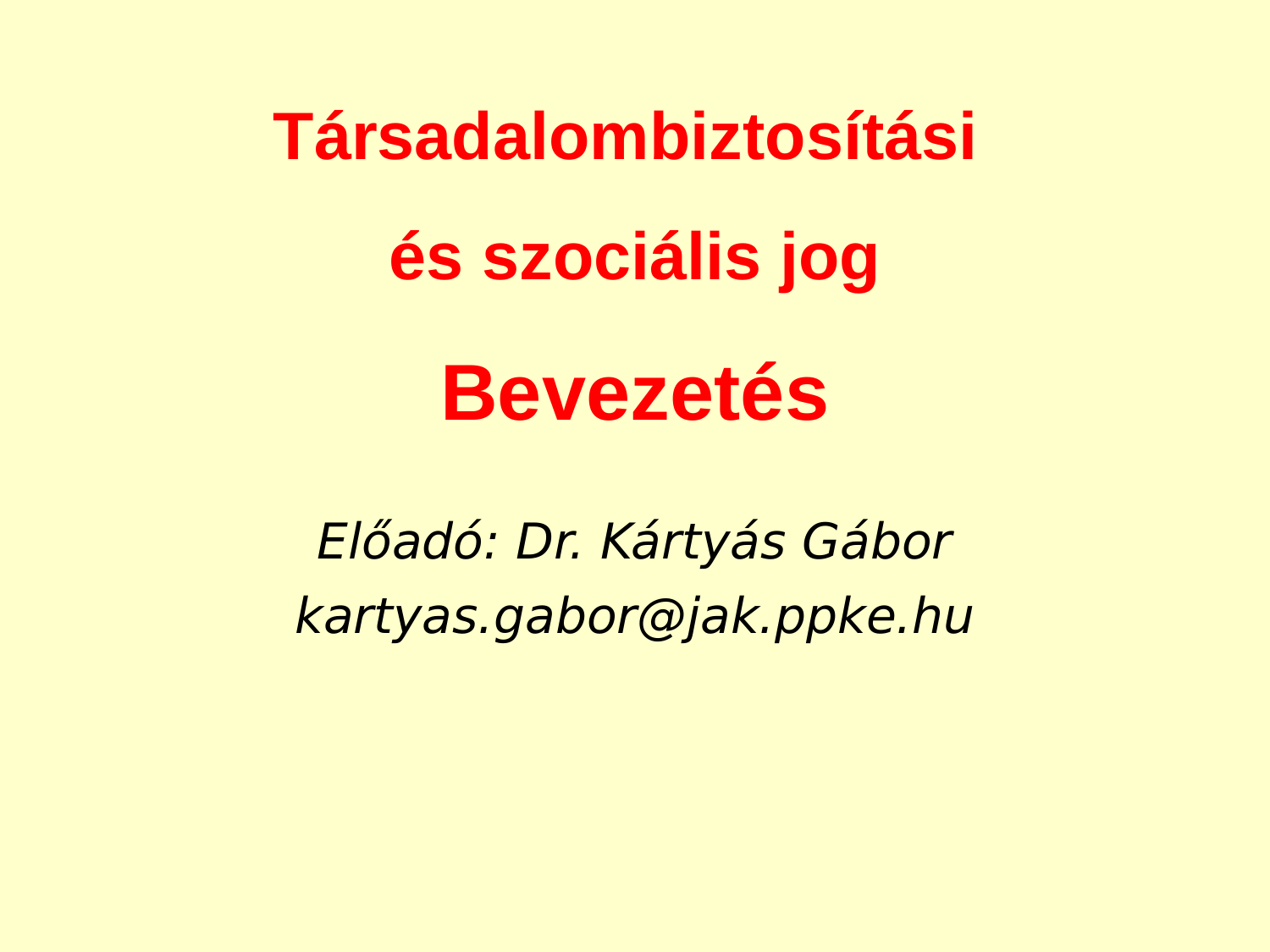

# Társadalombiztosítási és szociális jog Bevezetés
Előadó: Dr. Kártyás Gábor
kartyas.gabor@jak.ppke.hu